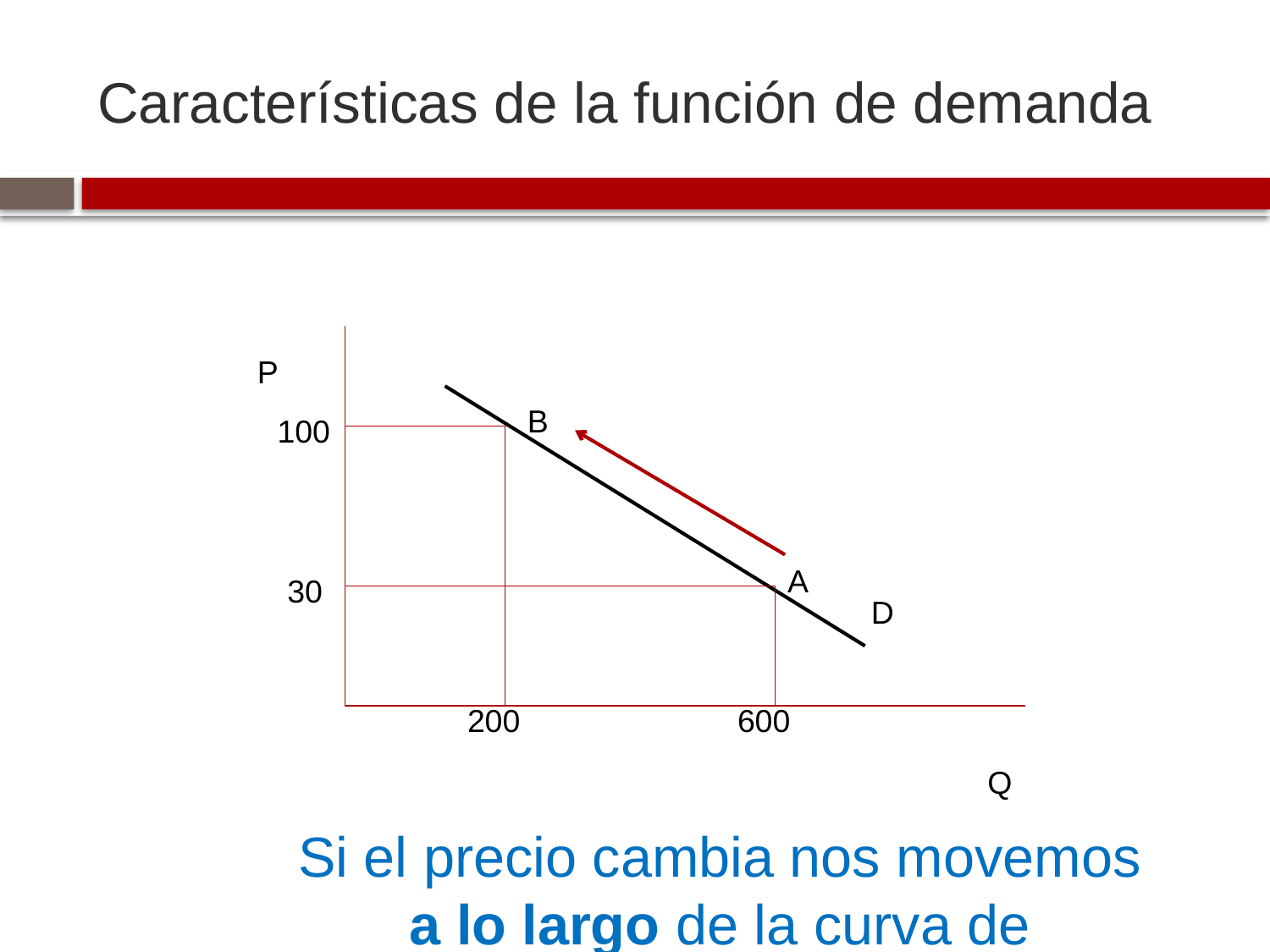

# Características de la función de demanda

P
B
100
A
30
D
200
600
Q
Si el precio cambia nos movemos a lo largo de la curva de demanda